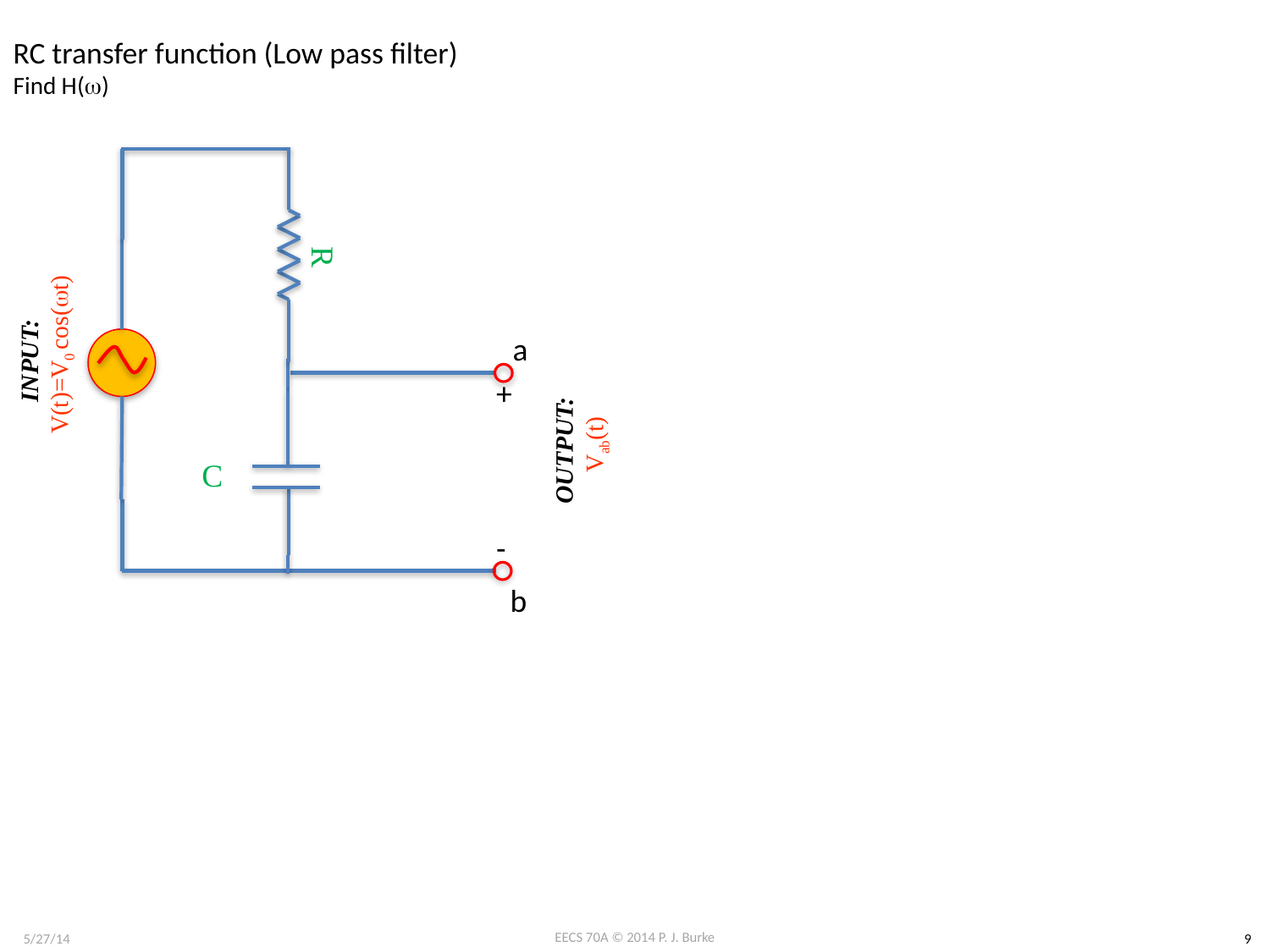

# RC transfer function (Low pass filter) Find H(ω)

R

INPUT:
V(t)=V0 cos(ωt)
a

+
OUTPUT:
Vab(t)
C
-

b